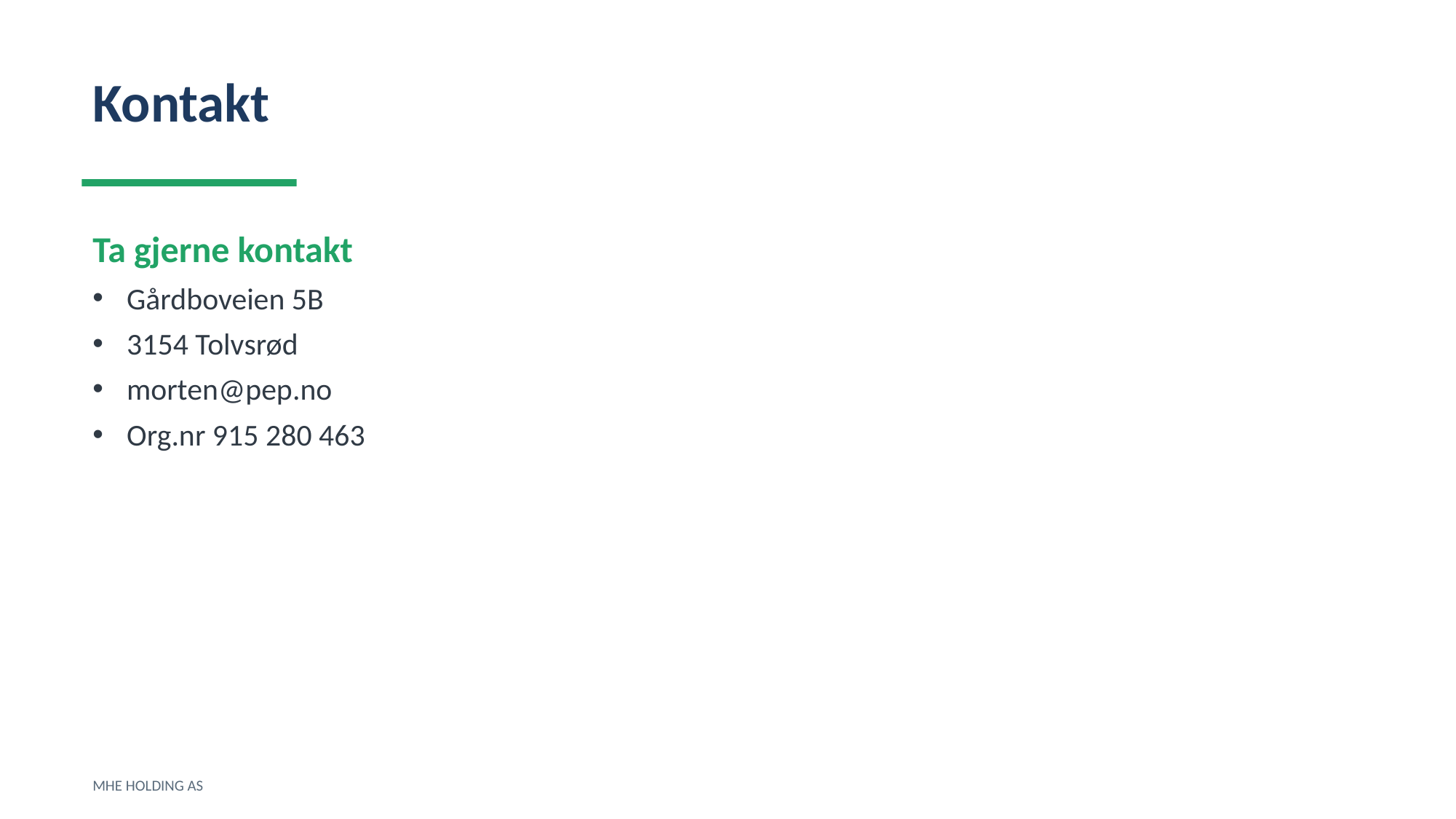

Kontakt

Ta gjerne kontakt
Gårdboveien 5B
3154 Tolvsrød
morten@pep.no
Org.nr 915 280 463
MHE HOLDING AS